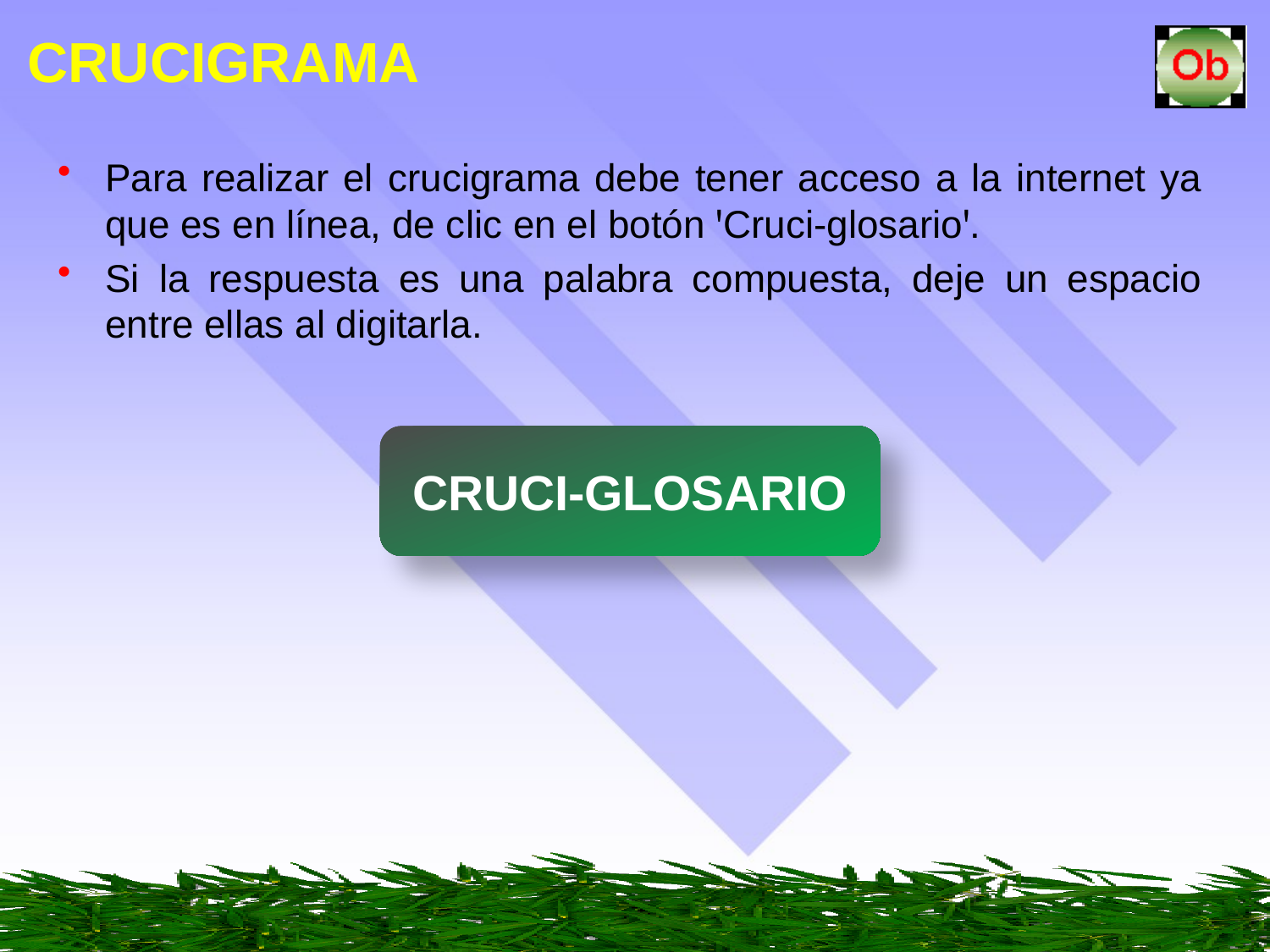

CRUCIGRAMA
Para realizar el crucigrama debe tener acceso a la internet ya que es en línea, de clic en el botón ꞌCruci-glosarioꞌ.
Si la respuesta es una palabra compuesta, deje un espacio entre ellas al digitarla.
CRUCI-GLOSARIO